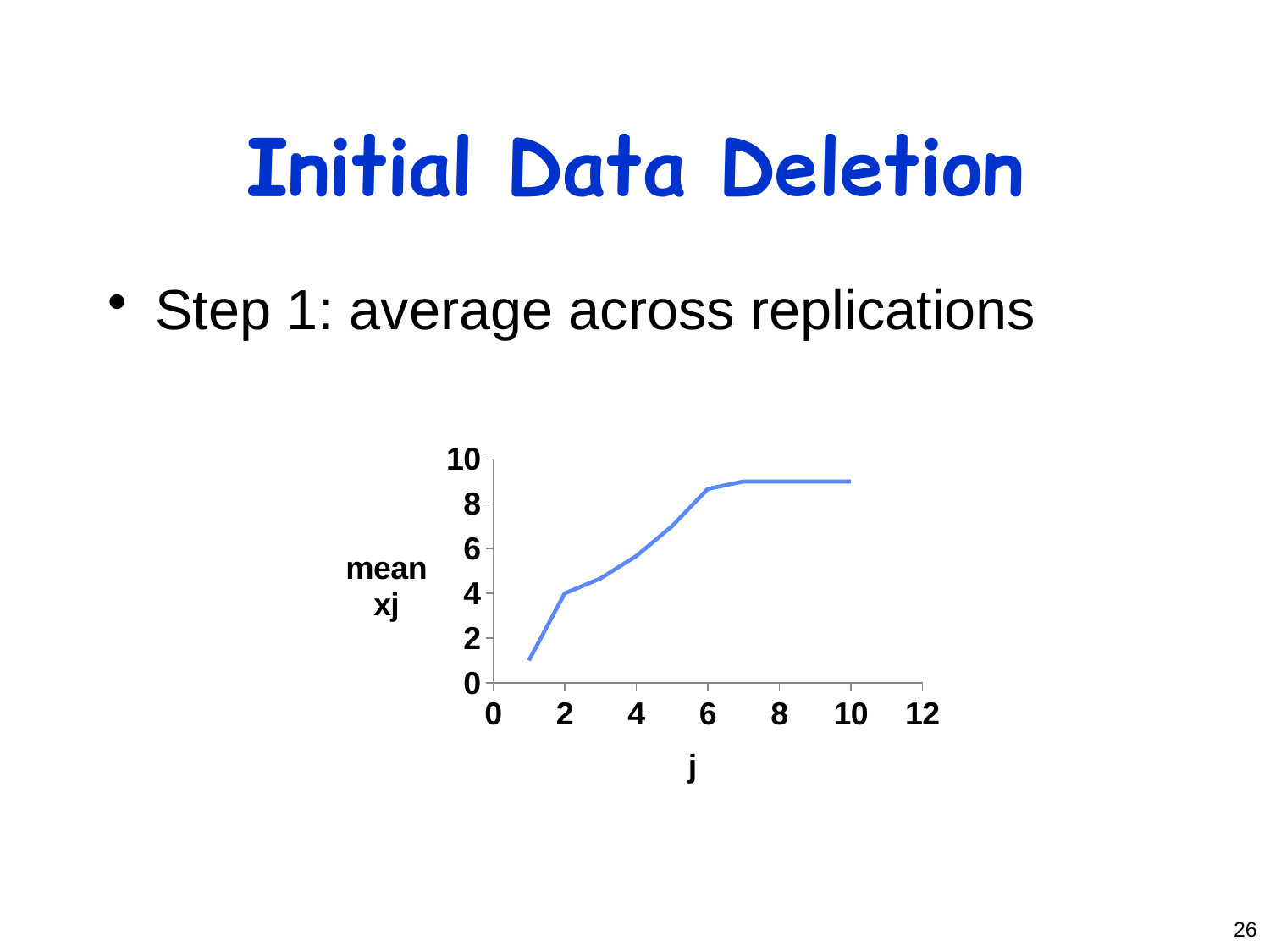

# Initial Data Deletion
Step 1: average across replications

### Chart

| Category |  |
|---|---|
26